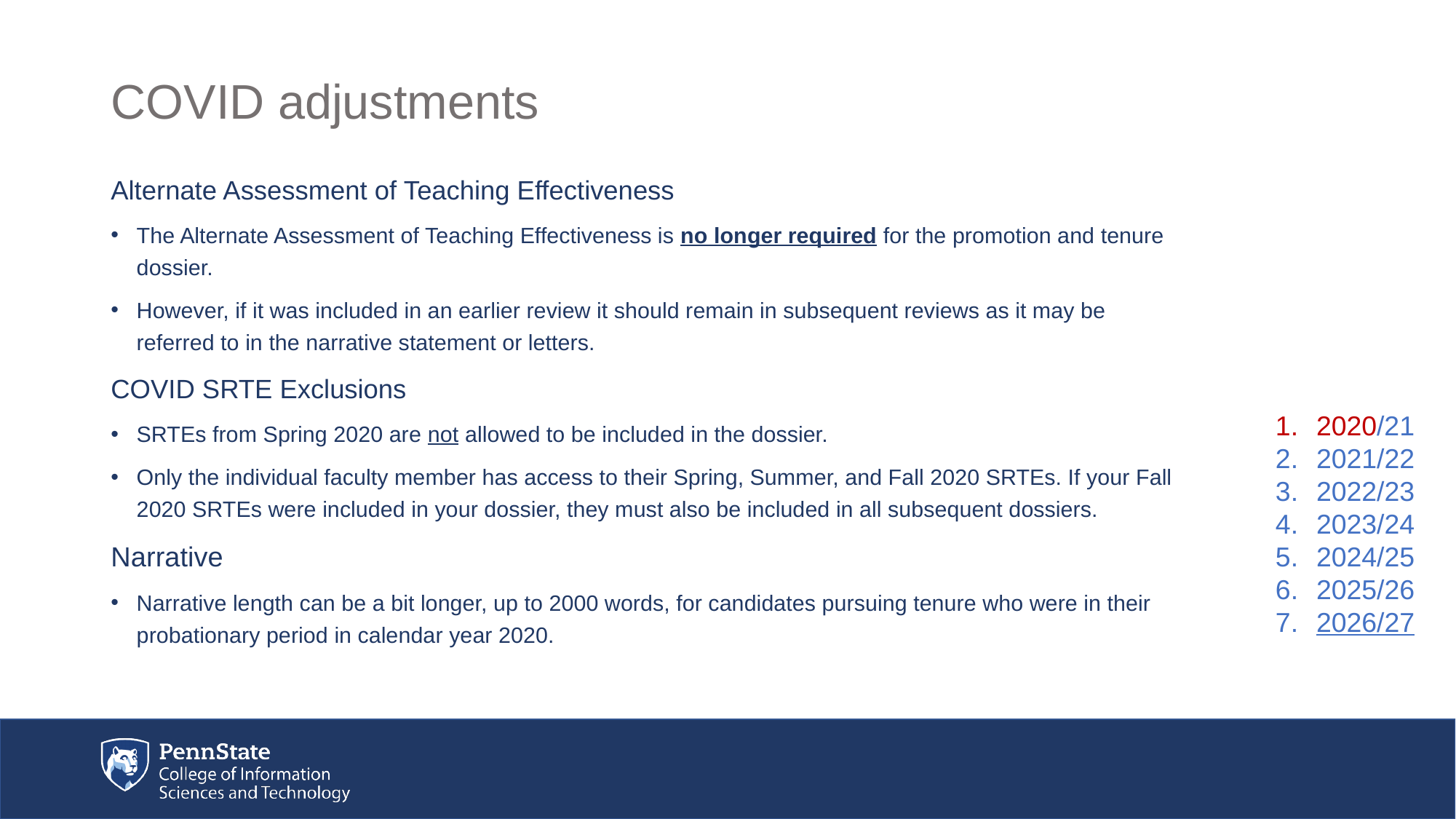

# COVID adjustments
Alternate Assessment of Teaching Effectiveness
The Alternate Assessment of Teaching Effectiveness is no longer required for the promotion and tenure dossier.
However, if it was included in an earlier review it should remain in subsequent reviews as it may be referred to in the narrative statement or letters.
COVID SRTE Exclusions
SRTEs from Spring 2020 are not allowed to be included in the dossier.
Only the individual faculty member has access to their Spring, Summer, and Fall 2020 SRTEs. If your Fall 2020 SRTEs were included in your dossier, they must also be included in all subsequent dossiers.
Narrative
Narrative length can be a bit longer, up to 2000 words, for candidates pursuing tenure who were in their probationary period in calendar year 2020.

2020/21
2021/22
2022/23
2023/24
2024/25
2025/26
2026/27